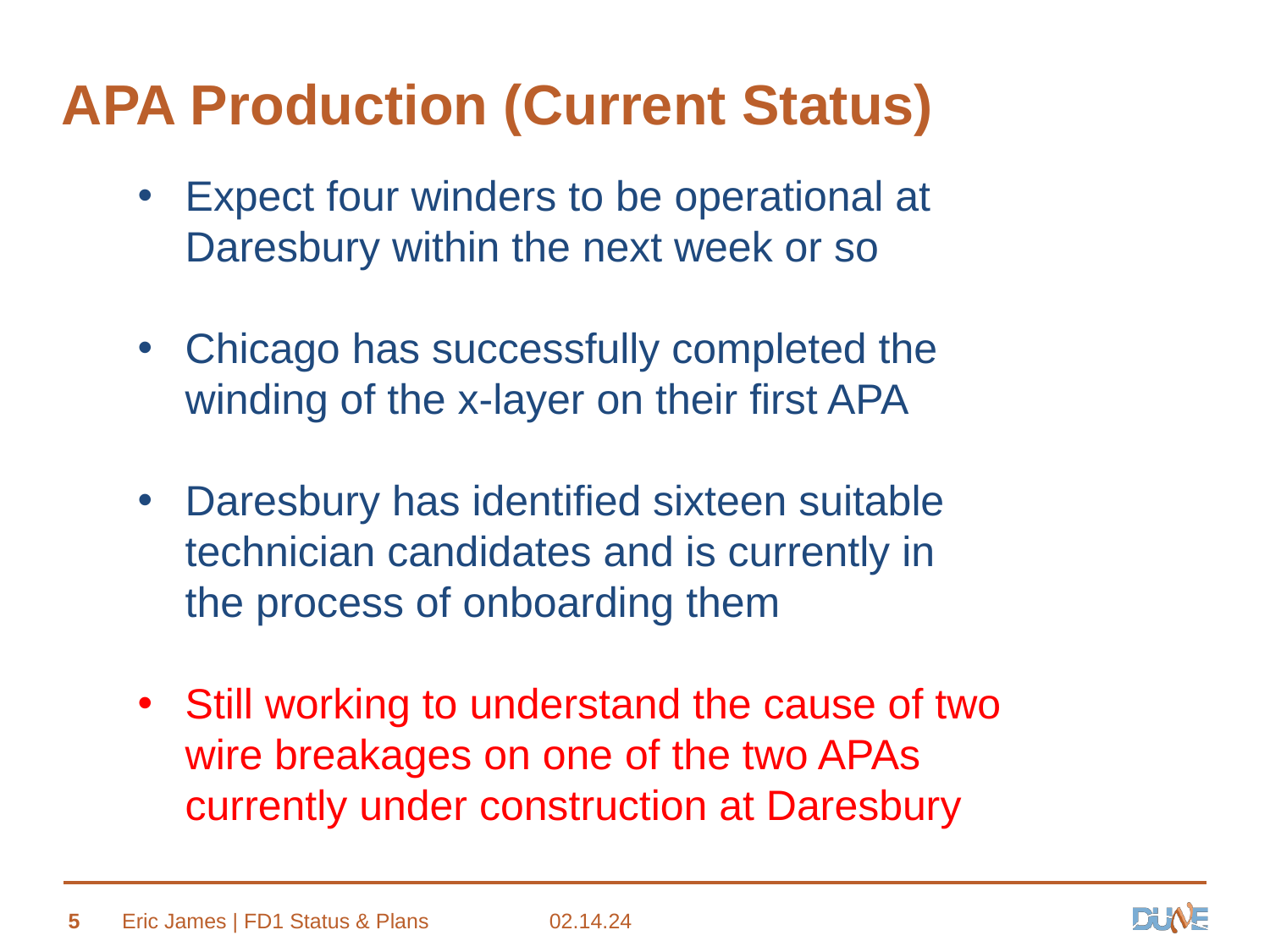

# APA Production (Current Status)
Expect four winders to be operational at Daresbury within the next week or so

Chicago has successfully completed the winding of the x-layer on their first APA

Daresbury has identified sixteen suitable technician candidates and is currently in the process of onboarding them

Still working to understand the cause of two wire breakages on one of the two APAs currently under construction at Daresbury
5
Eric James | FD1 Status & Plans
02.14.24